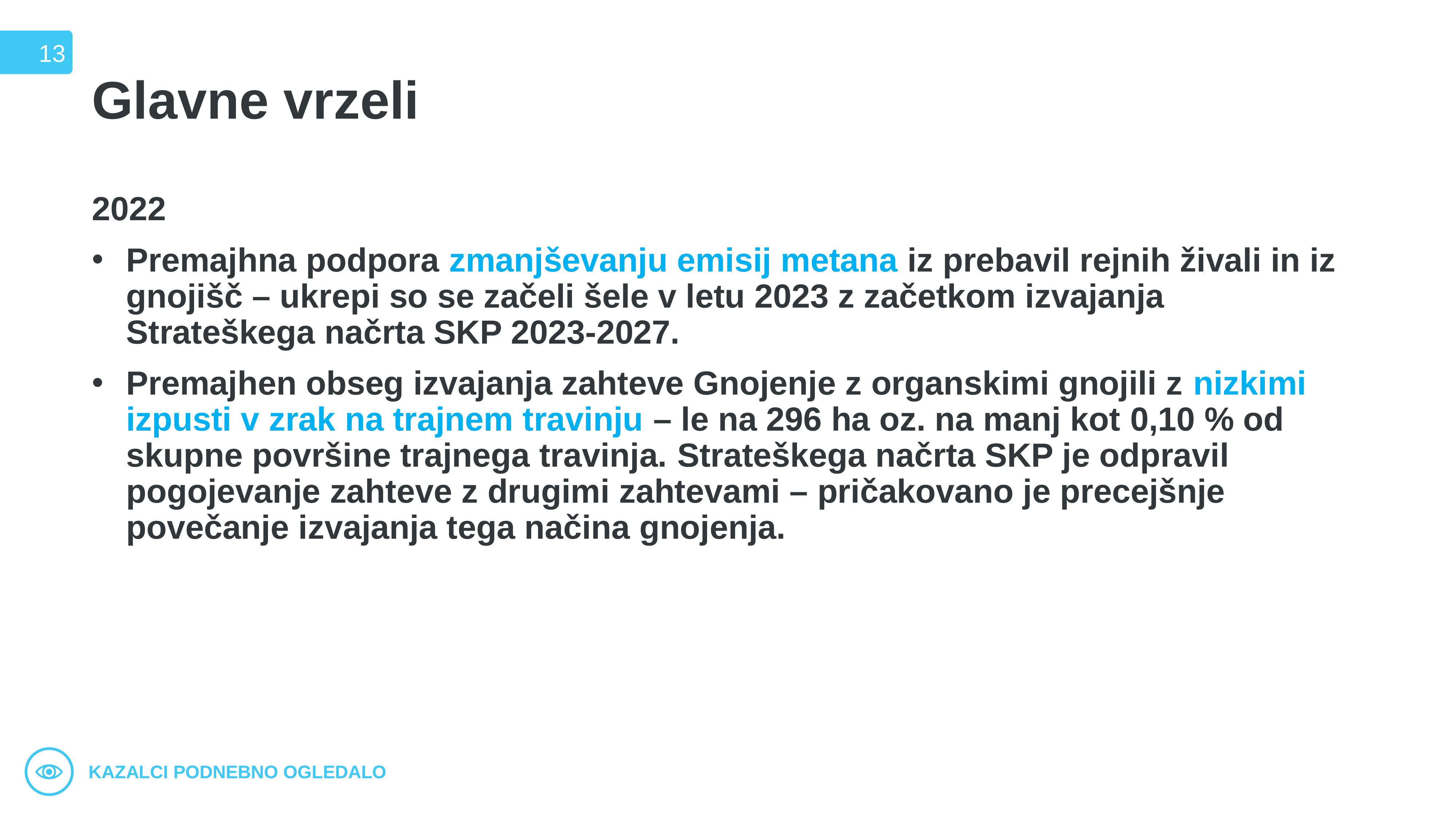

13
# Glavne vrzeli
2022
Premajhna podpora zmanjševanju emisij metana iz prebavil rejnih živali in iz gnojišč – ukrepi so se začeli šele v letu 2023 z začetkom izvajanja Strateškega načrta SKP 2023-2027.
Premajhen obseg izvajanja zahteve Gnojenje z organskimi gnojili z nizkimi izpusti v zrak na trajnem travinju – le na 296 ha oz. na manj kot 0,10 % od skupne površine trajnega travinja. Strateškega načrta SKP je odpravil pogojevanje zahteve z drugimi zahtevami – pričakovano je precejšnje povečanje izvajanja tega načina gnojenja.